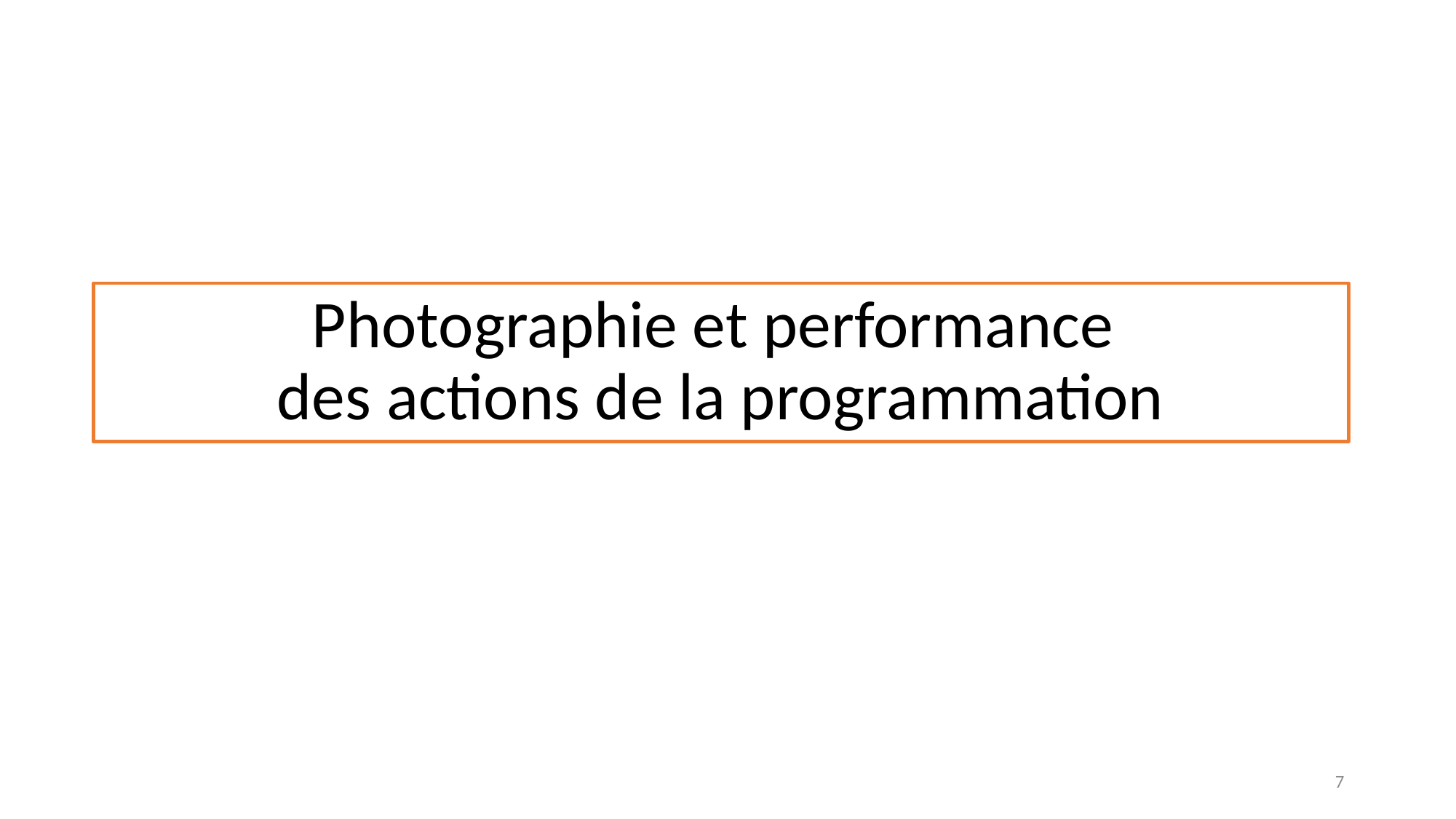

# Photographie et performance des actions de la programmation
7